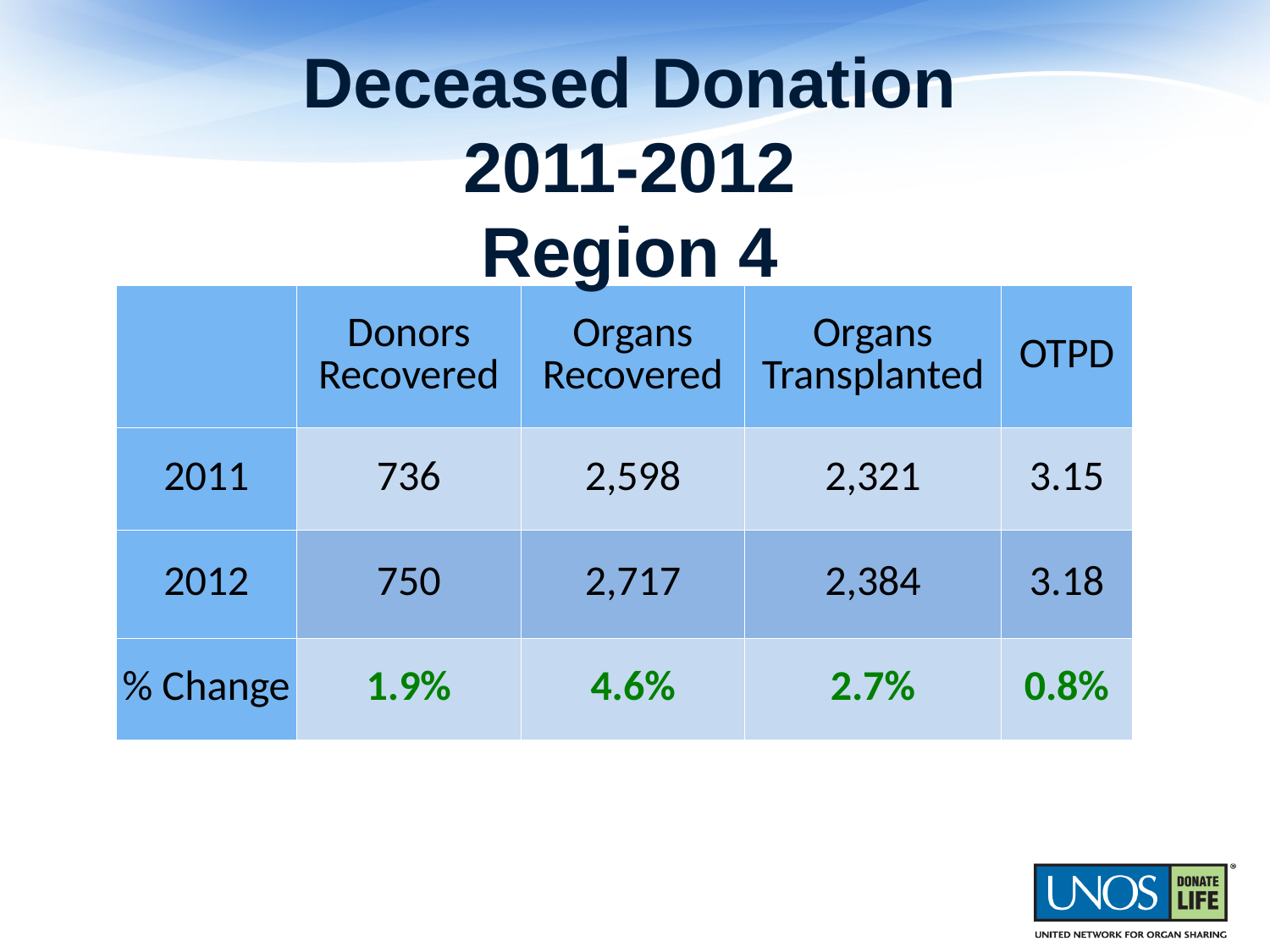

Deceased Donation
2011-2012
Region 4
|  | Donors Recovered | Organs Recovered | Organs Transplanted | OTPD |
| --- | --- | --- | --- | --- |
| 2011 | 736 | 2,598 | 2,321 | 3.15 |
| 2012 | 750 | 2,717 | 2,384 | 3.18 |
| % Change | 1.9% | 4.6% | 2.7% | 0.8% |